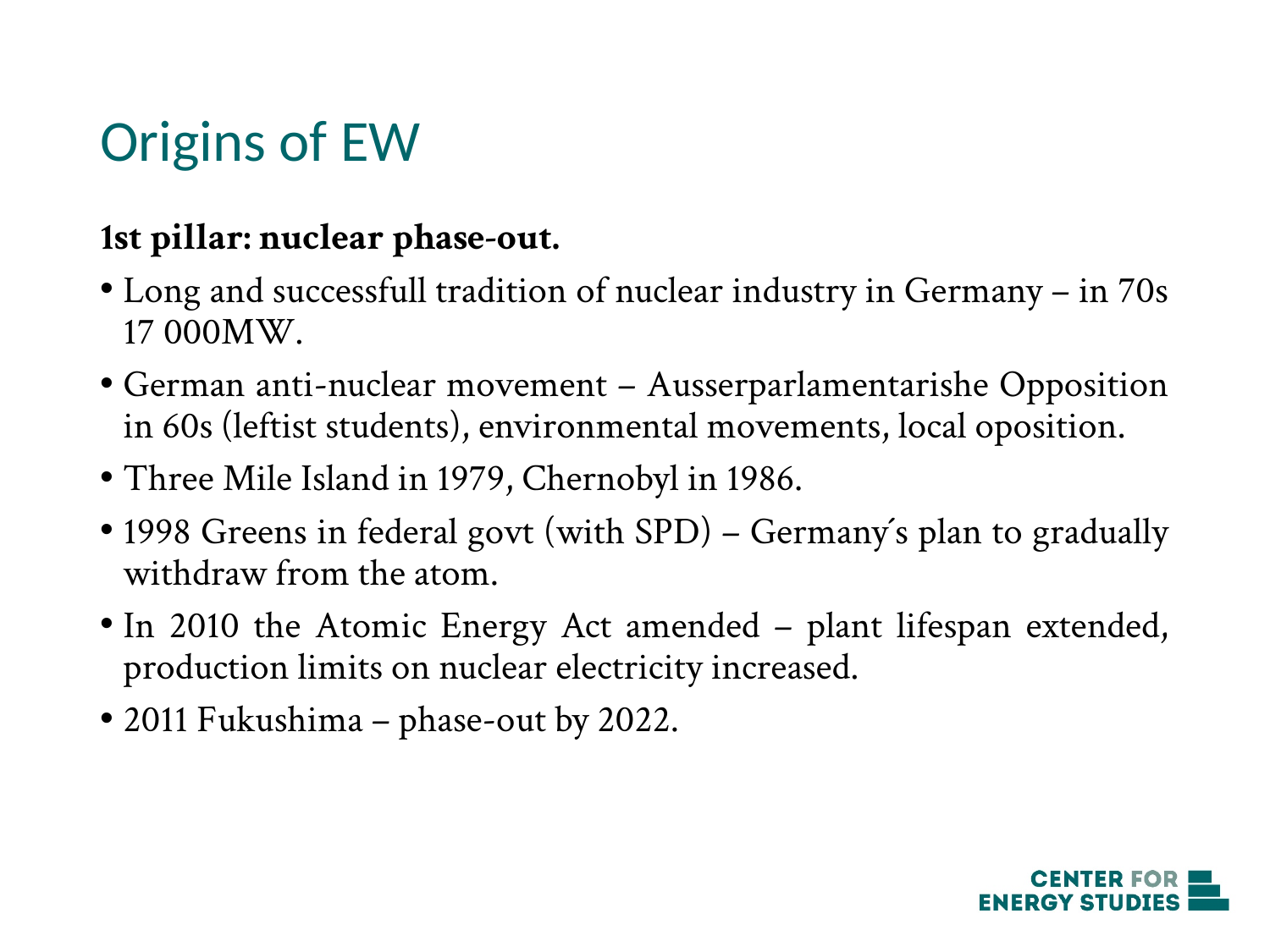

# Origins of EW
1st pillar: nuclear phase-out.
Long and successfull tradition of nuclear industry in Germany – in 70s 17 000MW.
German anti-nuclear movement – Ausserparlamentarishe Opposition in 60s (leftist students), environmental movements, local oposition.
Three Mile Island in 1979, Chernobyl in 1986.
1998 Greens in federal govt (with SPD) – Germany´s plan to gradually withdraw from the atom.
In 2010 the Atomic Energy Act amended – plant lifespan extended, production limits on nuclear electricity increased.
2011 Fukushima – phase-out by 2022.